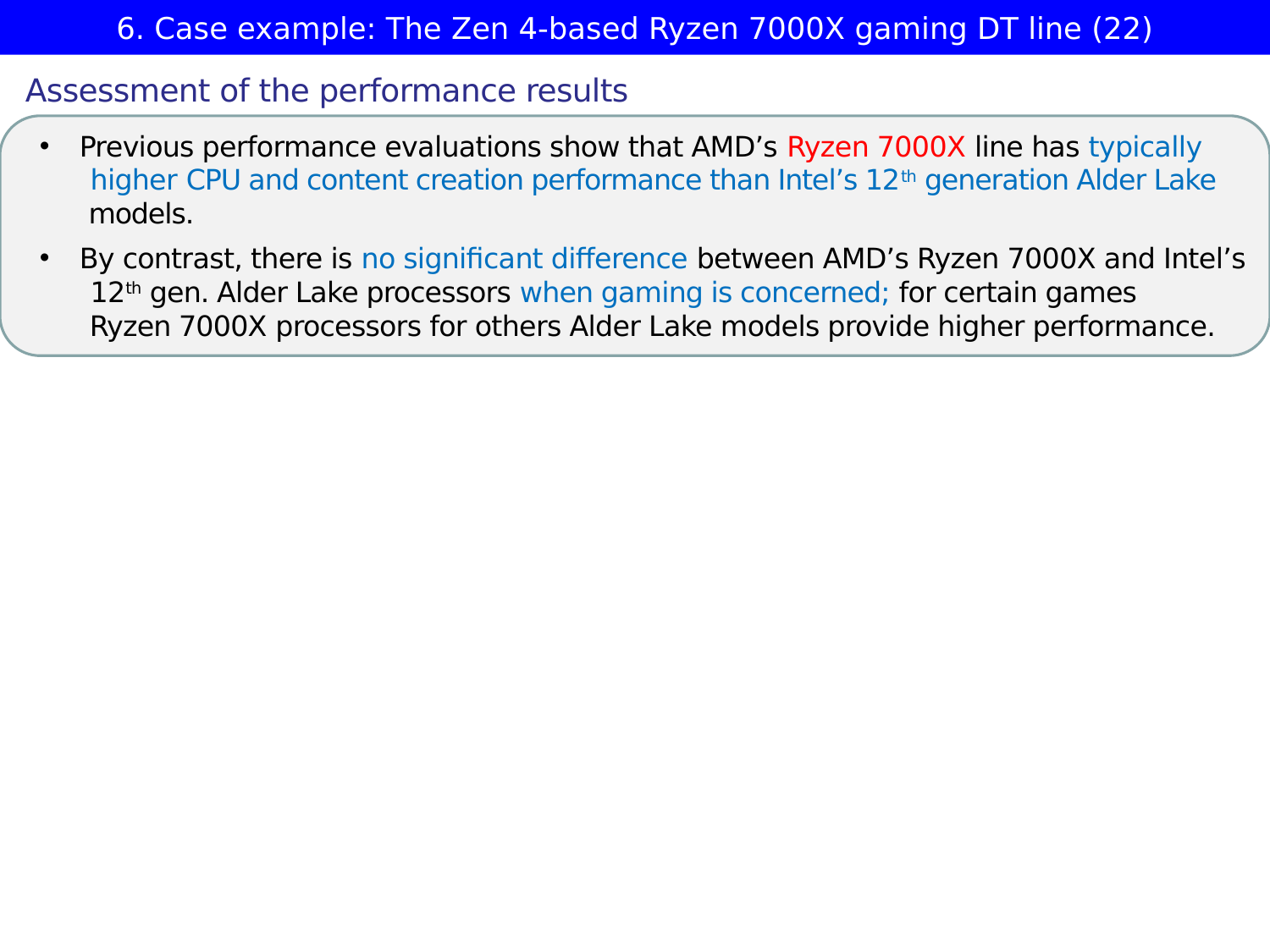

# 6. Case example: The Zen 4-based Ryzen 7000X gaming DT line (22)
Assessment of the performance results

Previous performance evaluations show that AMD’s Ryzen 7000X line has typically
      higher CPU and content creation performance than Intel’s 12th generation Alder Lake
      models.
By contrast, there is no significant difference between AMD’s Ryzen 7000X and Intel’s
      12th gen. Alder Lake processors when gaming is concerned; for certain games
      Ryzen 7000X processors for others Alder Lake models provide higher performance.